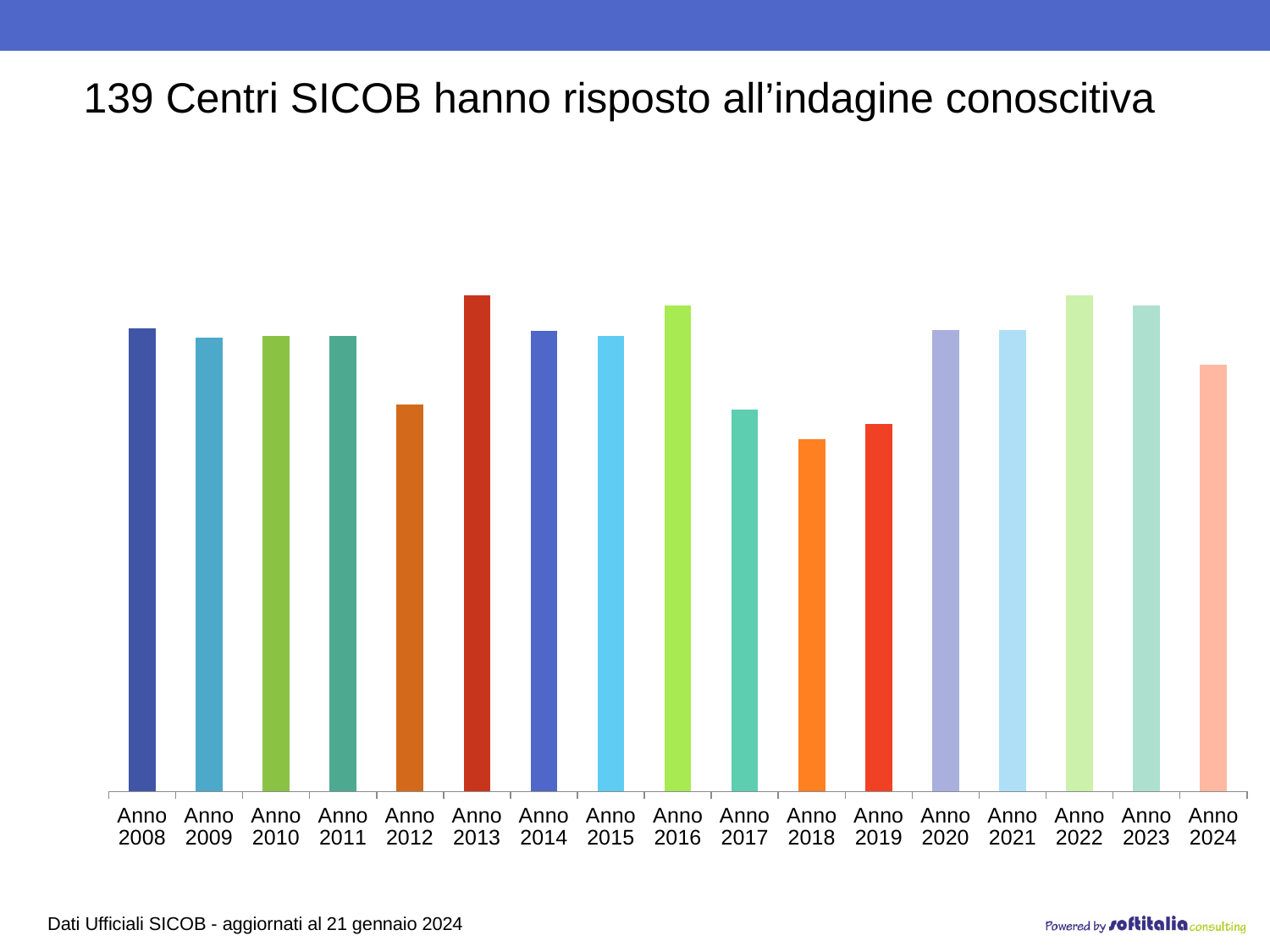

139 Centri SICOB hanno risposto all’indagine conoscitiva

### Chart

| Category | Partec. |
|---|---|
| Anno 2008 | 0.934 |
| Anno 2009 | 0.914 |
| Anno 2010 | 0.918 |
| Anno 2011 | 0.918 |
| Anno 2012 | 0.78 |
| Anno 2013 | 1.0 |
| Anno 2014 | 0.9277 |
| Anno 2015 | 0.918 |
| Anno 2016 | 0.98 |
| Anno 2017 | 0.77 |
| Anno 2018 | 0.71 |
| Anno 2019 | 0.74 |
| Anno 2020 | 0.93 |
| Anno 2021 | 0.93 |
| Anno 2022 | 1.0 |
| Anno 2023 | 0.98 |
| Anno 2024 | 0.86 |